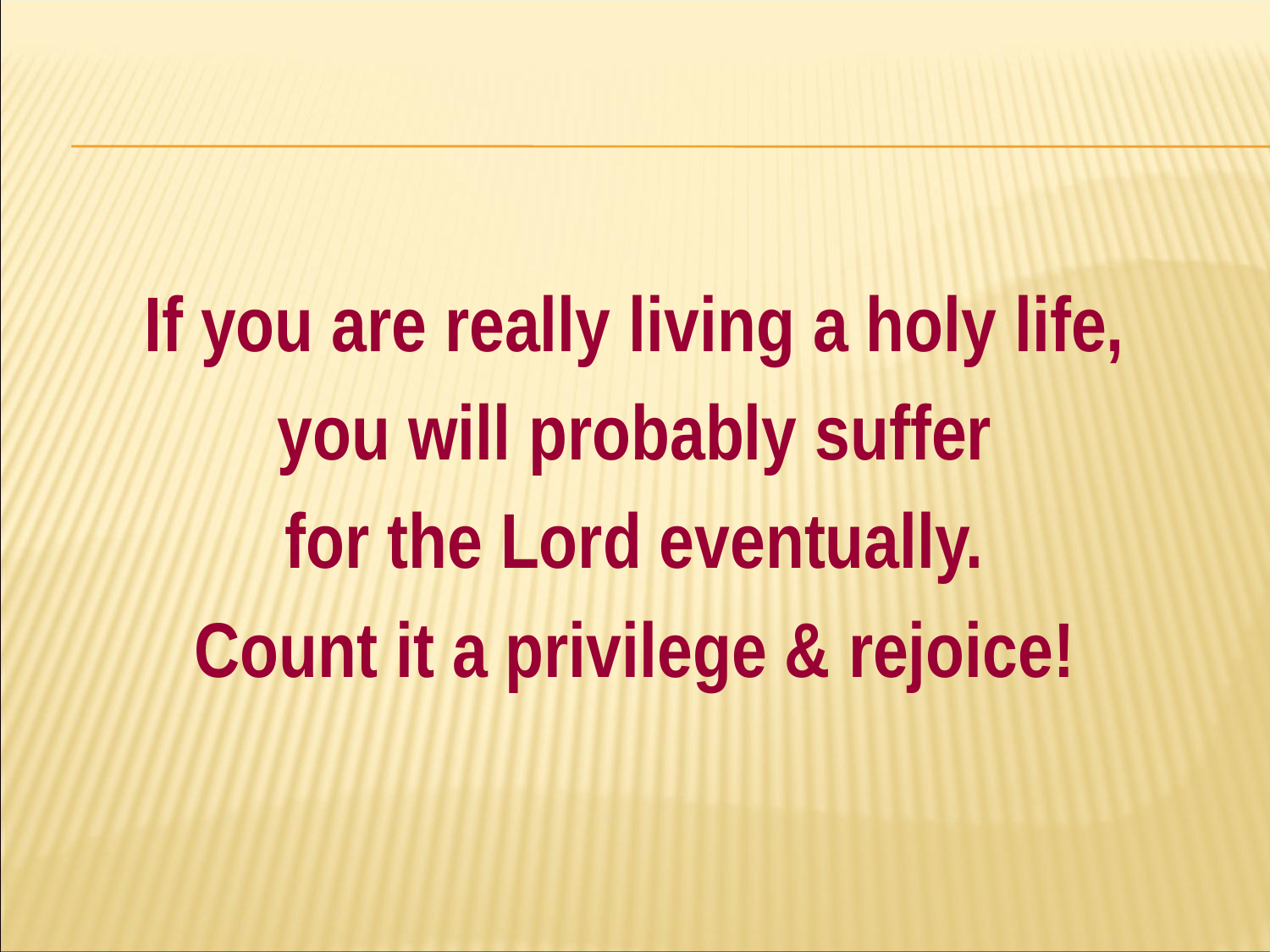

#

If you are really living a holy life,
you will probably suffer
for the Lord eventually.
Count it a privilege & rejoice!